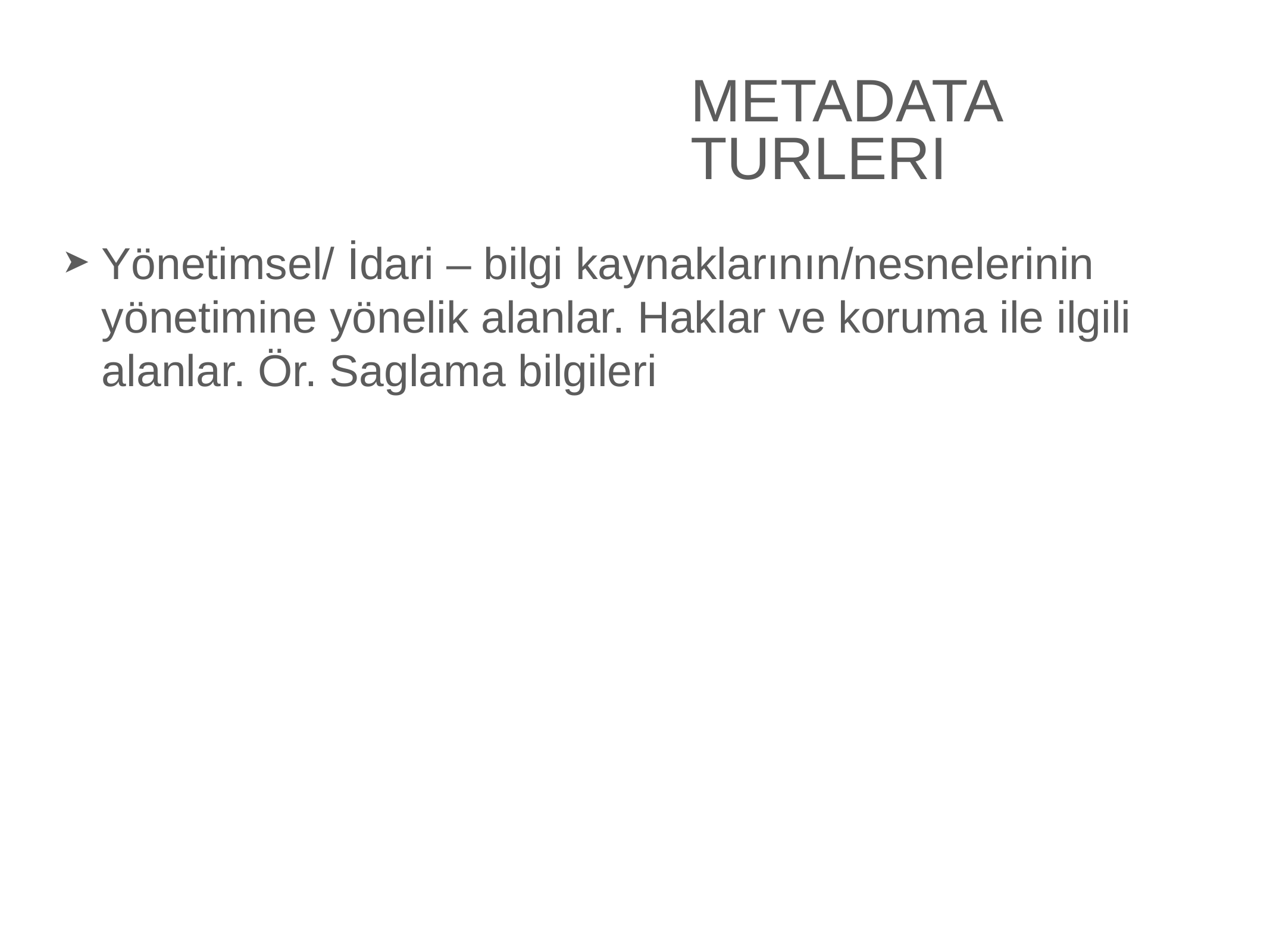

# METADATA TURLERI

Yönetimsel/ İdari – bilgi kaynaklarının/nesnelerinin yönetimine yönelik alanlar. Haklar ve koruma ile ilgili alanlar. Ör. Saglama bilgileri